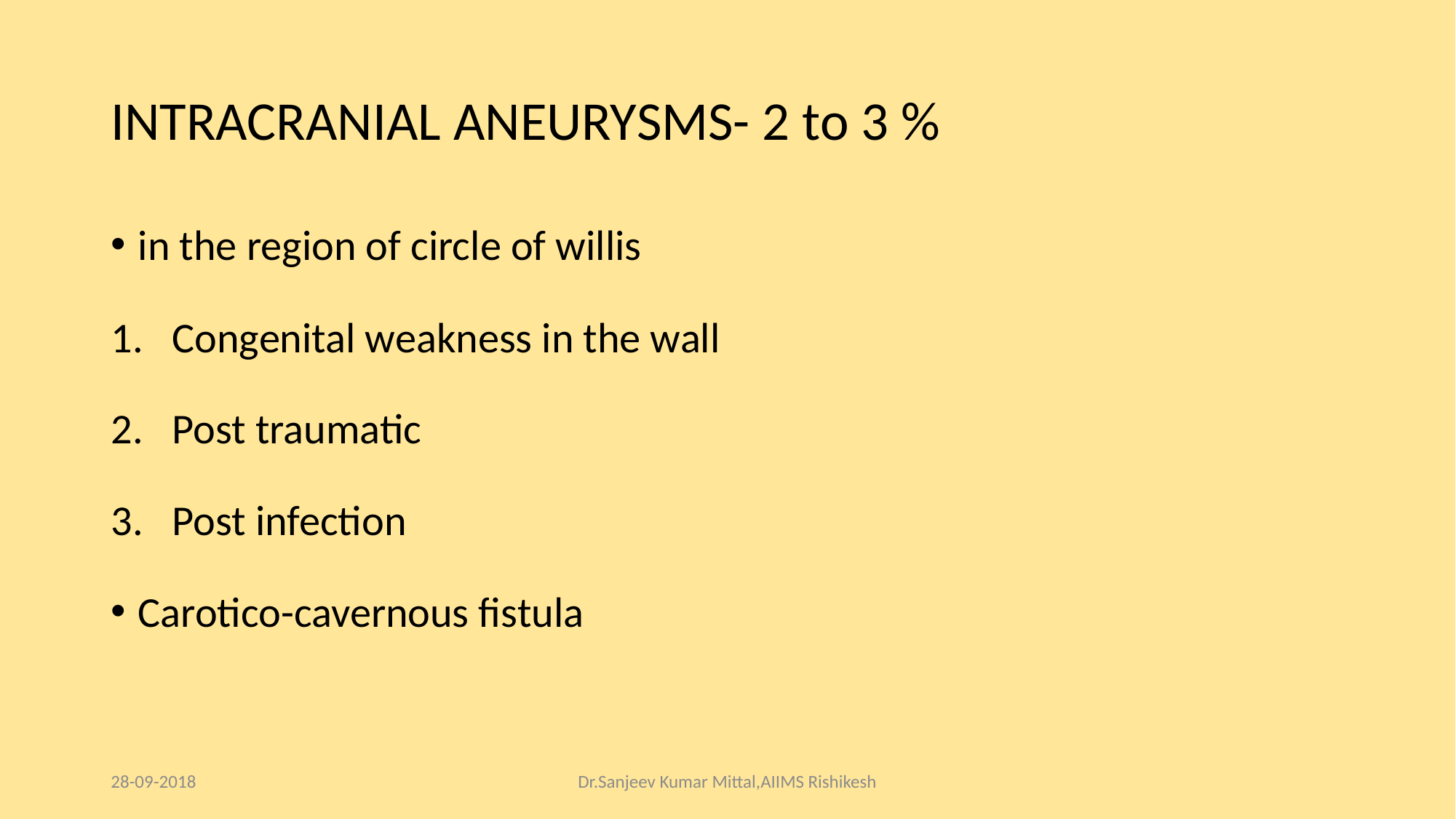

# INTRACRANIAL ANEURYSMS- 2 to 3 %
in the region of circle of willis
Congenital weakness in the wall
Post traumatic
Post infection
Carotico-cavernous fistula

28-09-2018
Dr.Sanjeev Kumar Mittal,AIIMS Rishikesh